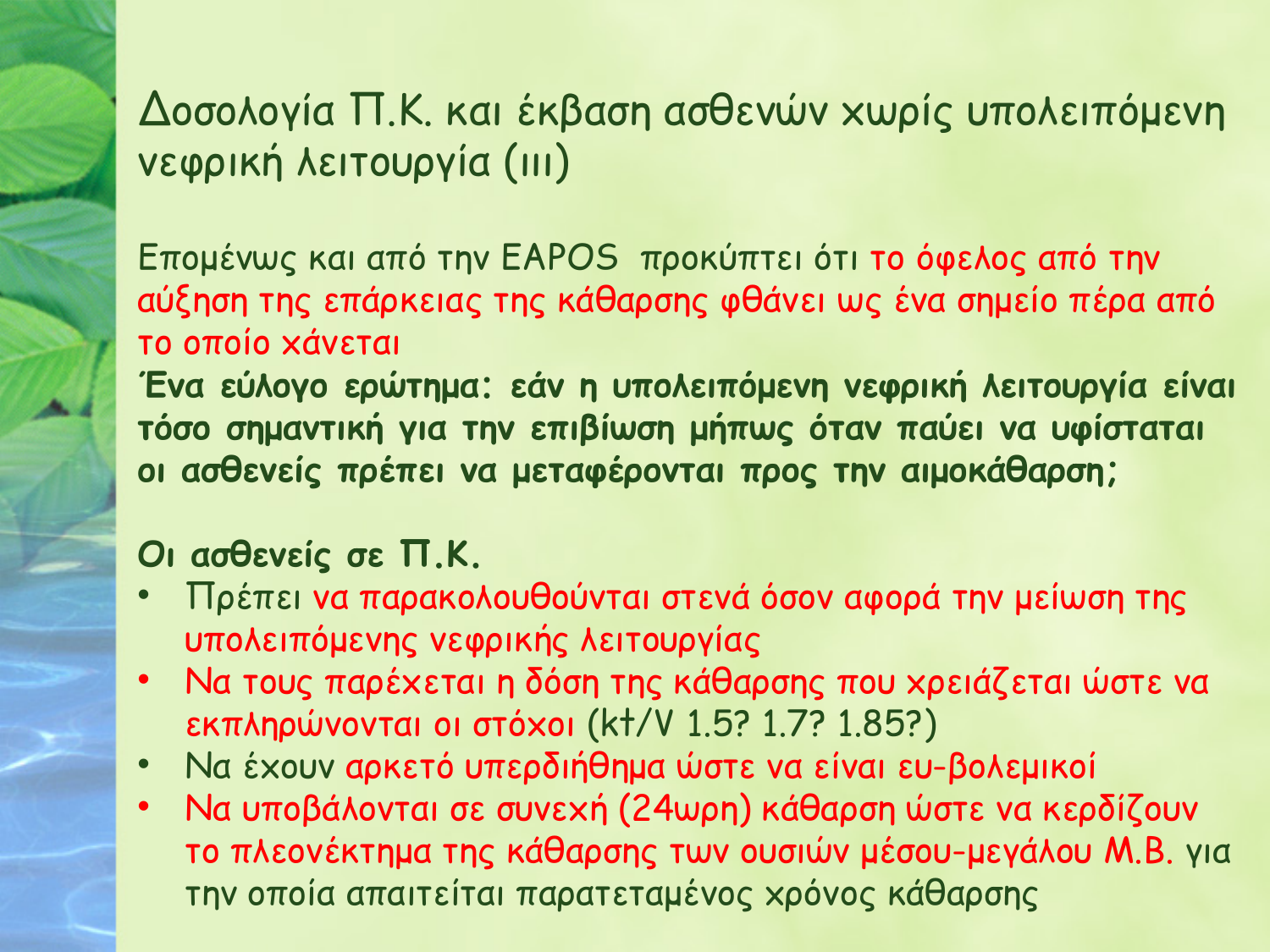

Δοσολογία Π.Κ. και έκβαση ασθενών χωρίς υπολειπόμενη νεφρική λειτουργία (ιιι)

Επομένως και από την EAPOS  προκύπτει ότι το όφελος από την αύξηση της επάρκειας της κάθαρσης φθάνει ως ένα σημείο πέρα από το οποίο χάνεται
Ένα εύλογο ερώτημα: εάν η υπολειπόμενη νεφρική λειτουργία είναι τόσο σημαντική για την επιβίωση μήπως όταν παύει να υφίσταται οι ασθενείς πρέπει να μεταφέρονται προς την αιμοκάθαρση;

Οι ασθενείς σε Π.Κ.
Πρέπει να παρακολουθούνται στενά όσον αφορά την μείωση της υπολειπόμενης νεφρικής λειτουργίας
Να τους παρέχεται η δόση της κάθαρσης που χρειάζεται ώστε να εκπληρώνονται οι στόχοι (kt/V 1.5? 1.7? 1.85?)
Να έχουν αρκετό υπερδιήθημα ώστε να είναι ευ-βολεμικοί
Να υποβάλονται σε συνεχή (24ωρη) κάθαρση ώστε να κερδίζουν το πλεονέκτημα της κάθαρσης των ουσιών μέσου-μεγάλου Μ.Β. για την οποία απαιτείται παρατεταμένος χρόνος κάθαρσης